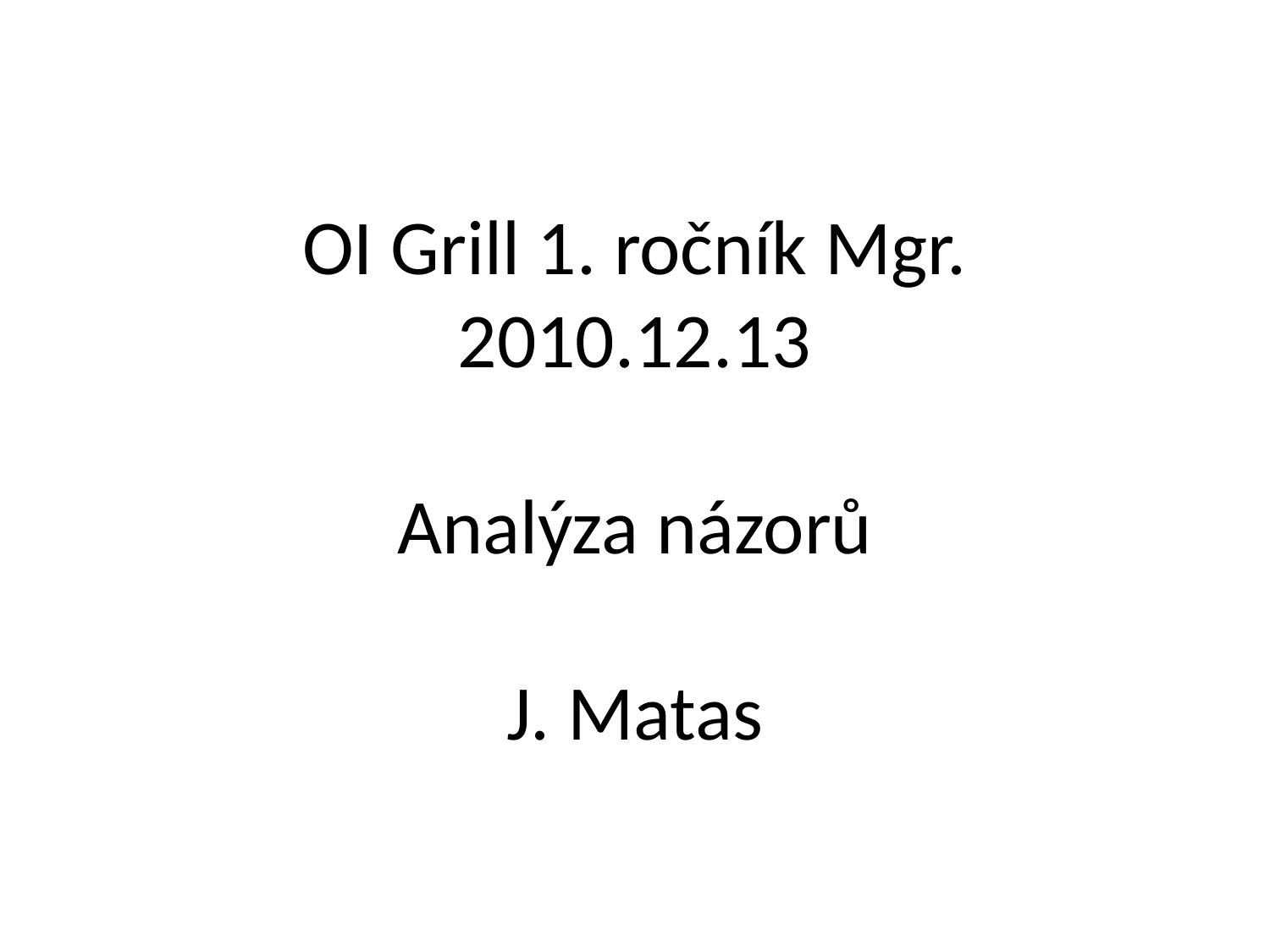

# OI Grill 1. ročník Mgr. 2010.12.13 Analýza názorů J. Matas